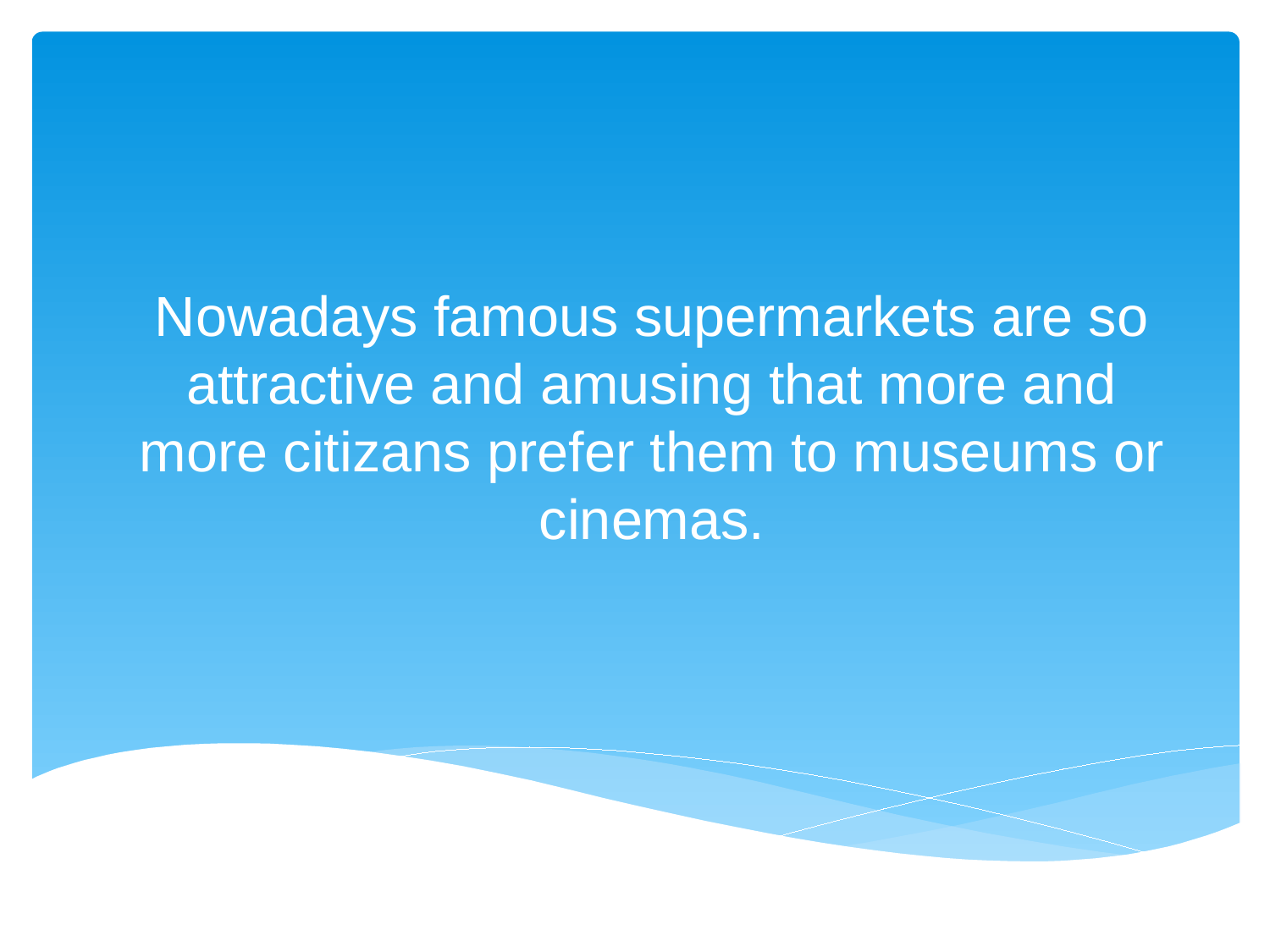

# Nowadays famous supermarkets are so attractive and amusing that more and more citizans prefer them to museums or cinemas.